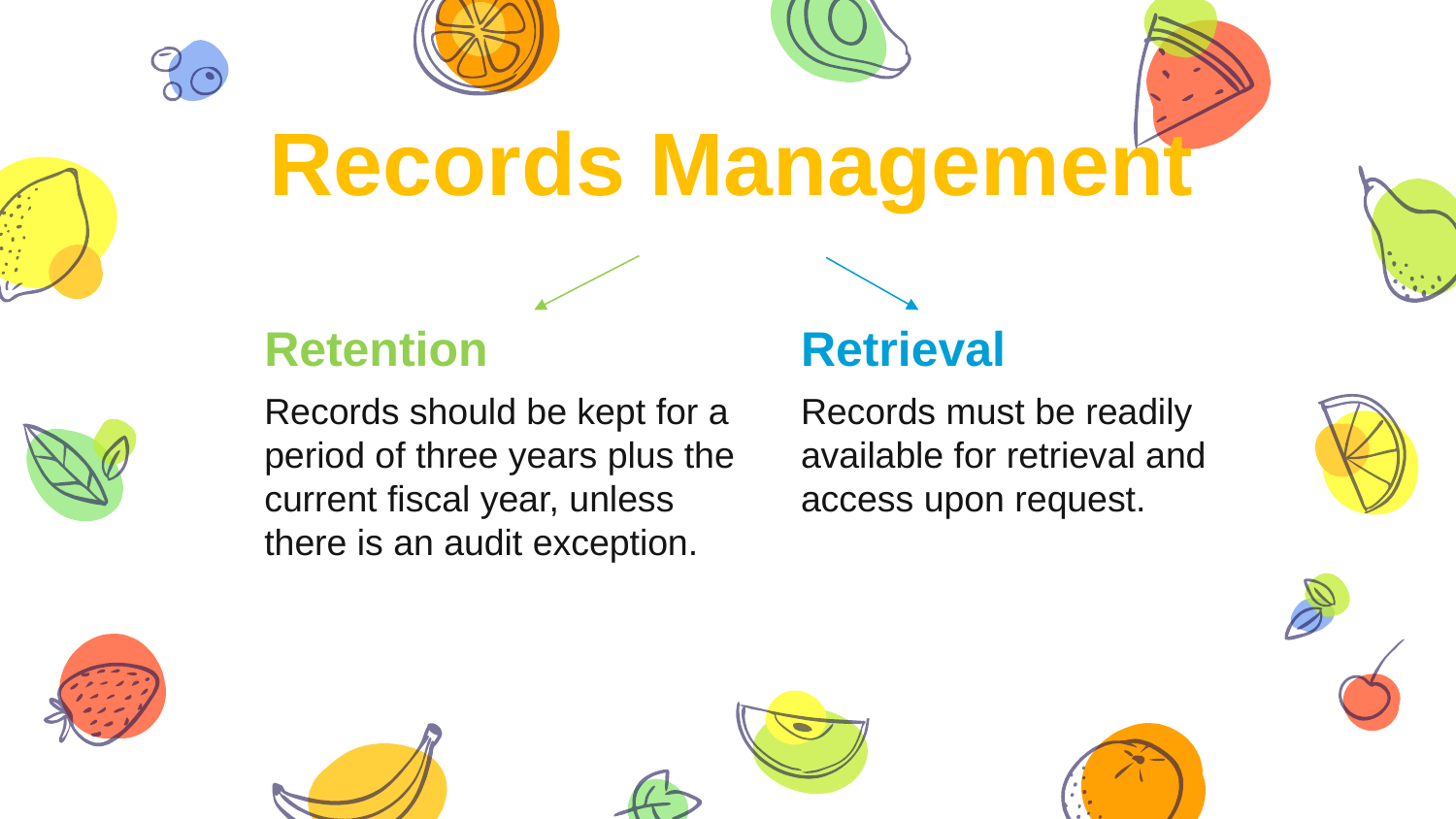

Records Management
Retention
Records should be kept for a period of three years plus the current fiscal year, unless there is an audit exception.
Retrieval
Records must be readily available for retrieval and access upon request.